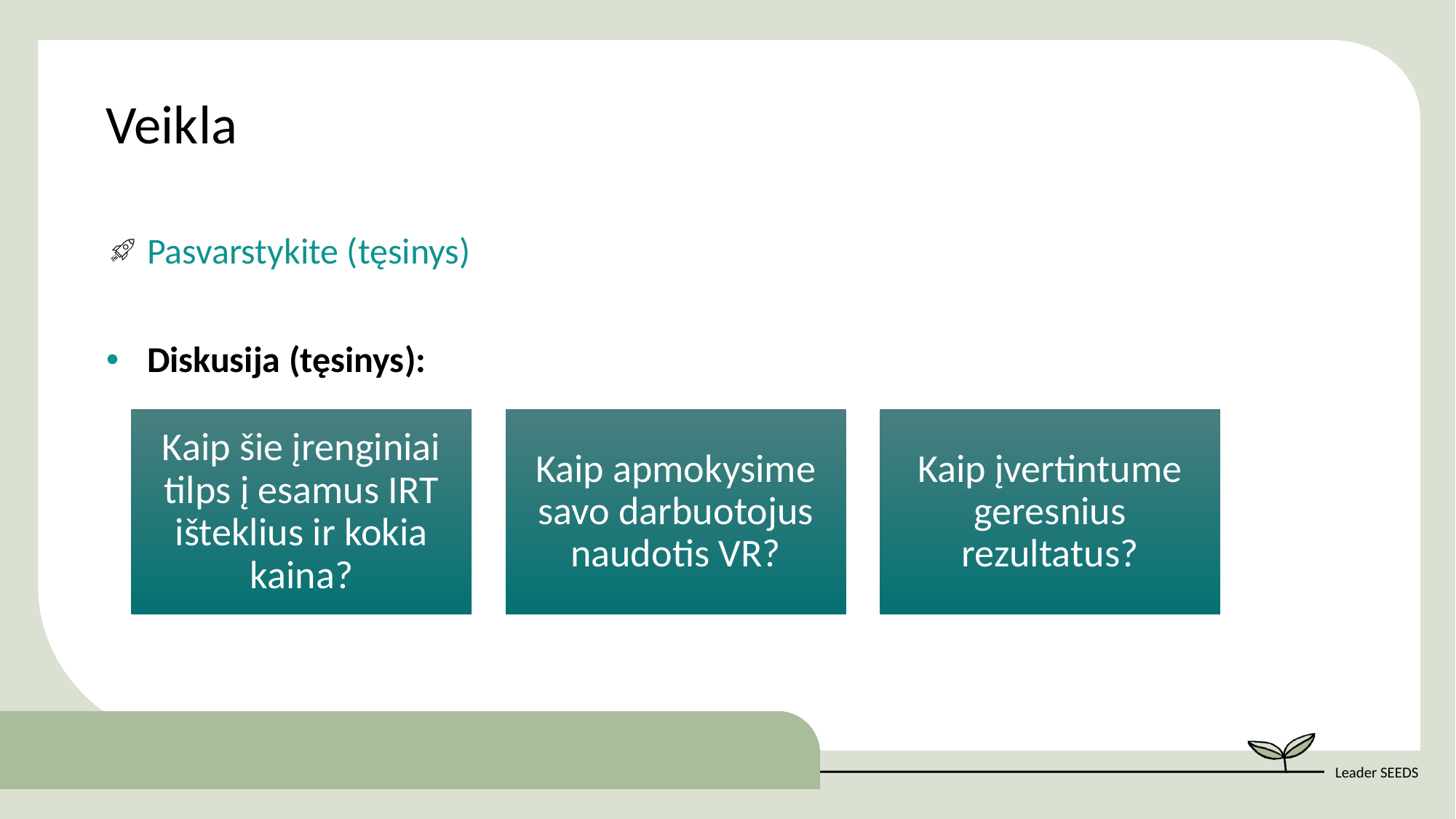

Veikla
Pasvarstykite (tęsinys)

Diskusija (tęsinys):

Kaip šie įrenginiai tilps į esamus IRT išteklius ir kokia kaina?
Kaip apmokysime savo darbuotojus naudotis VR?
Kaip įvertintume geresnius rezultatus?